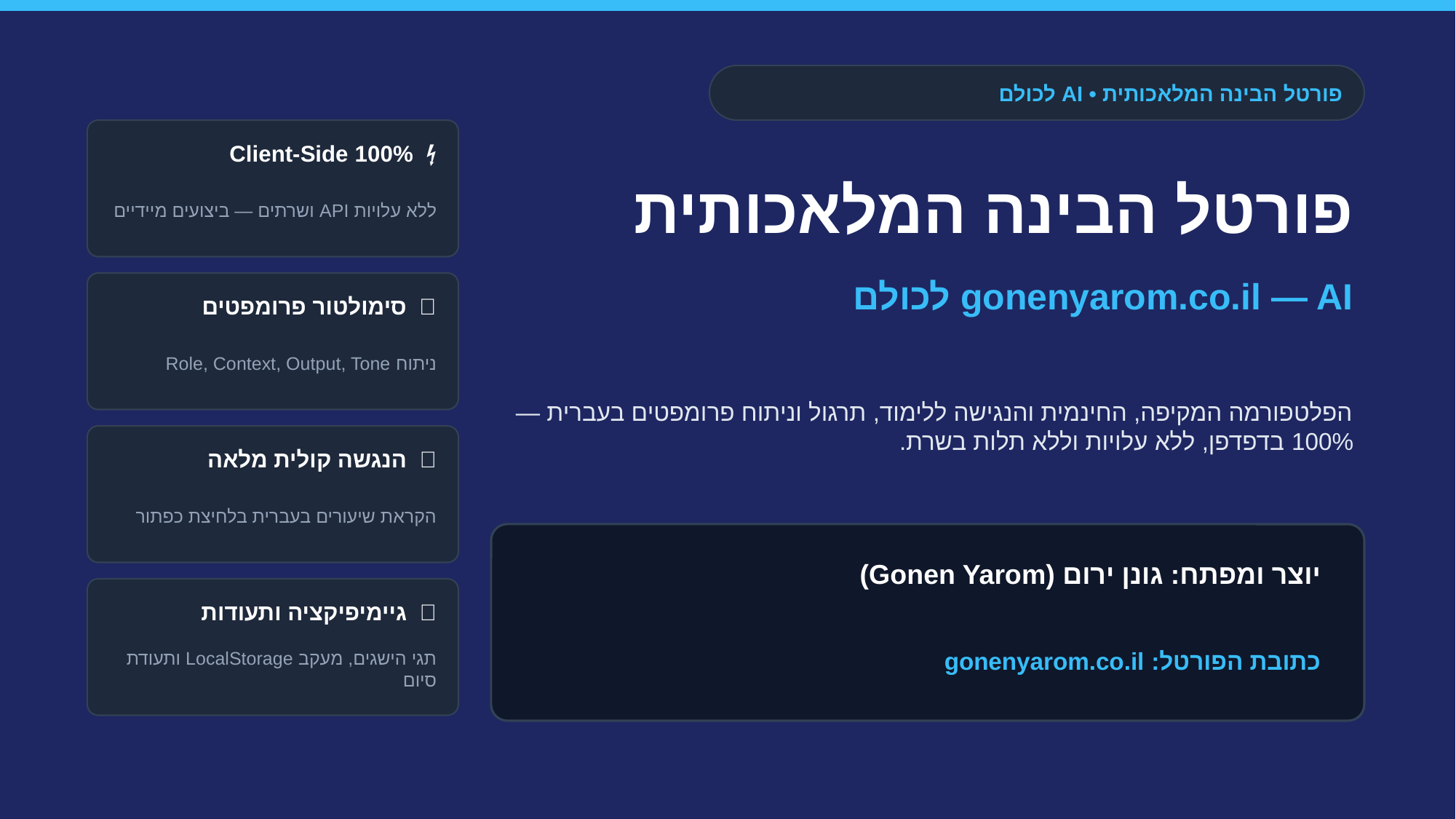

פורטל הבינה המלאכותית • AI לכולם

⚡  100% Client-Side
פורטל הבינה המלאכותית
ללא עלויות API ושרתים — ביצועים מיידיים
gonenyarom.co.il — AI לכולם

🎯  סימולטור פרומפטים
ניתוח Role, Context, Output, Tone
הפלטפורמה המקיפה, החינמית והנגישה ללימוד, תרגול וניתוח פרומפטים בעברית — 100% בדפדפן, ללא עלויות וללא תלות בשרת.

🔊  הנגשה קולית מלאה
הקראת שיעורים בעברית בלחיצת כפתור

יוצר ומפתח: גונן ירום ‎(Gonen Yarom)‎

🏆  גיימיפיקציה ותעודות
תגי הישגים, מעקב LocalStorage ותעודת סיום
כתובת הפורטל: gonenyarom.co.il